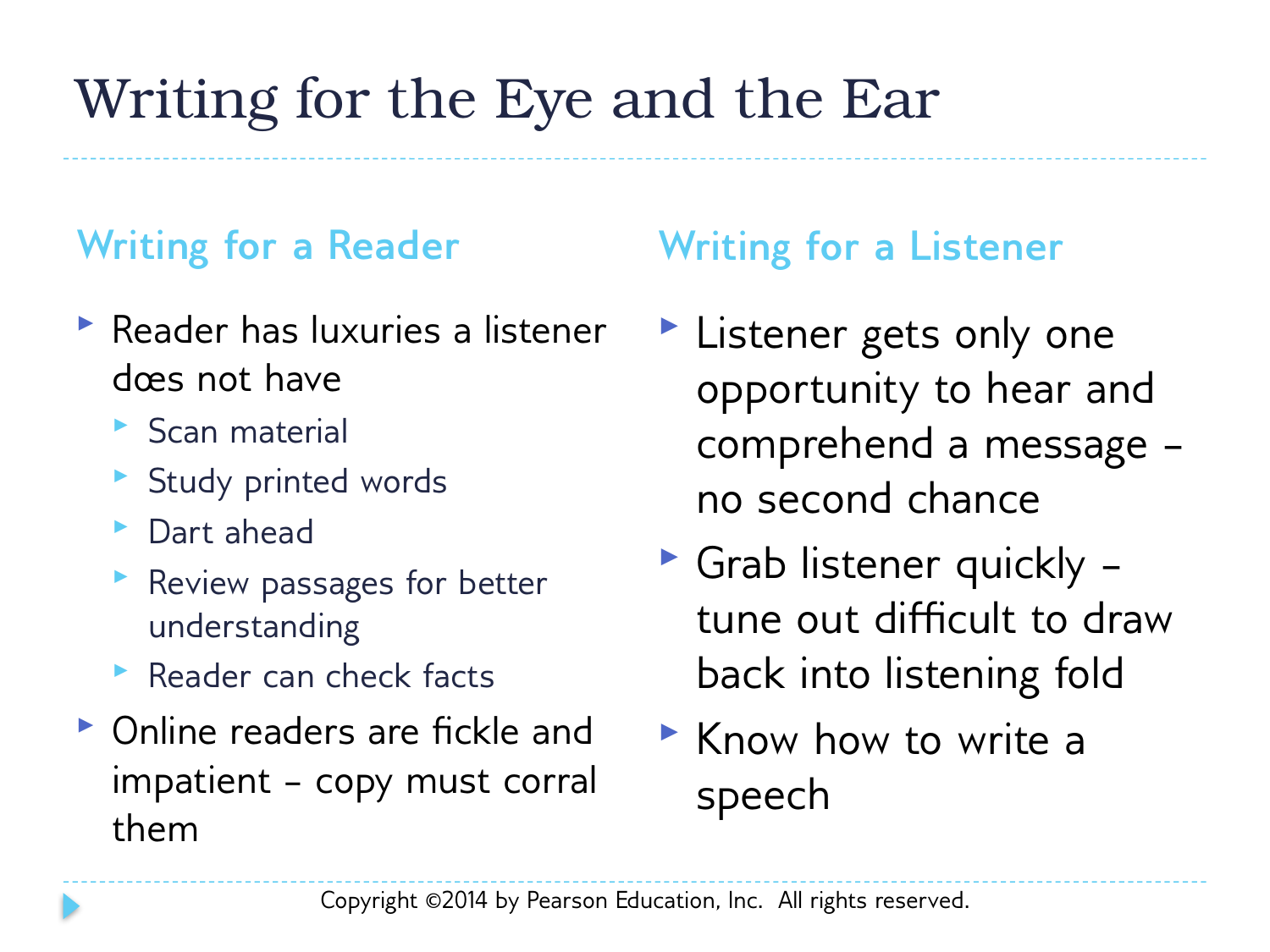

# Writing for the Eye and the Ear
Writing for a Reader
Writing for a Listener
Reader has luxuries a listener does not have
Scan material
Study printed words
Dart ahead
Review passages for better understanding
Reader can check facts
Online readers are fickle and impatient – copy must corral them

Listener gets only one opportunity to hear and comprehend a message – no second chance
Grab listener quickly – tune out difficult to draw back into listening fold
Know how to write a speech
Copyright ©2014 by Pearson Education, Inc.  All rights reserved.